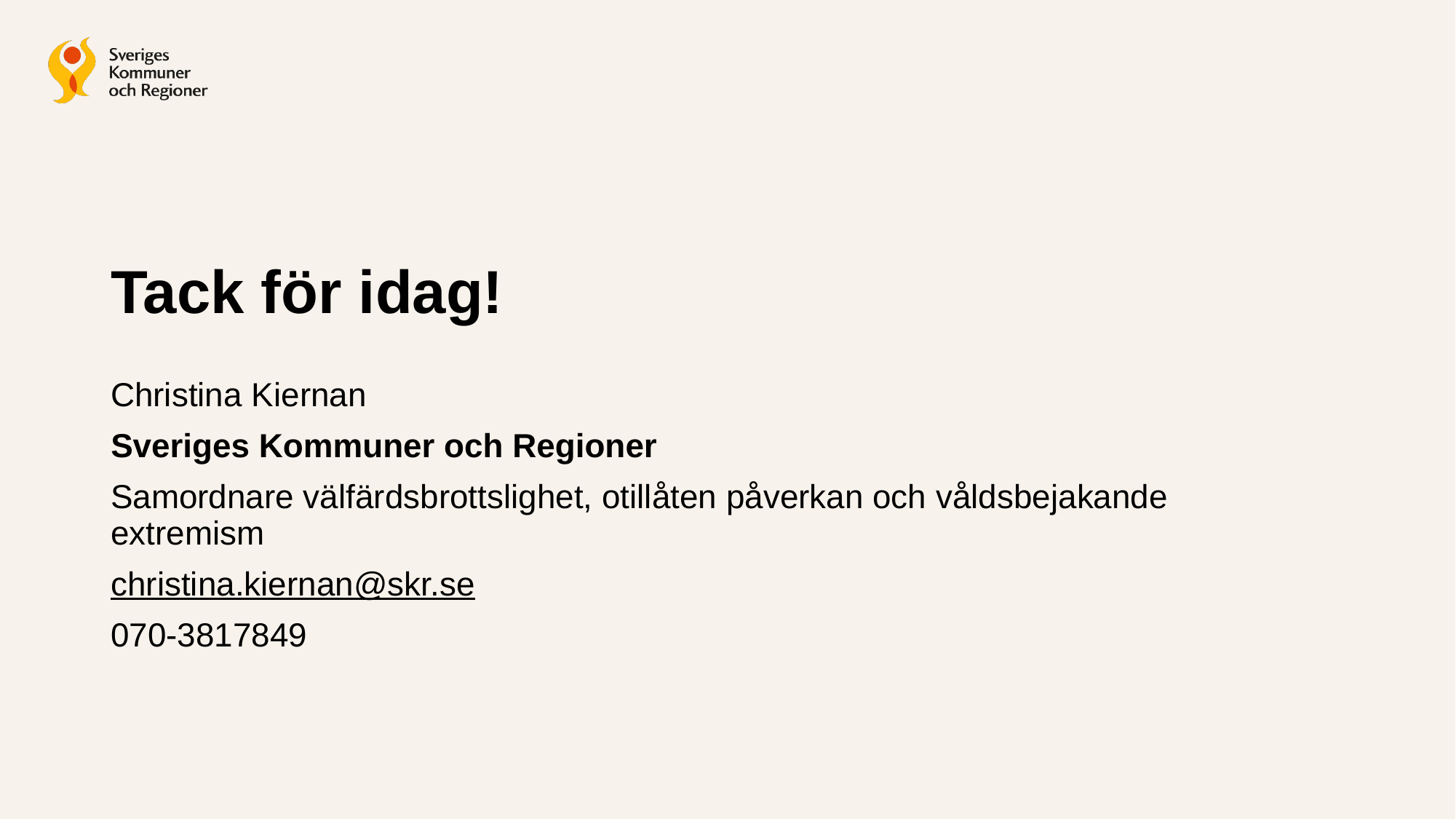

# Tack för idag!

Christina Kiernan
Sveriges Kommuner och Regioner
Samordnare välfärdsbrottslighet, otillåten påverkan och våldsbejakande extremism
christina.kiernan@skr.se
070-3817849